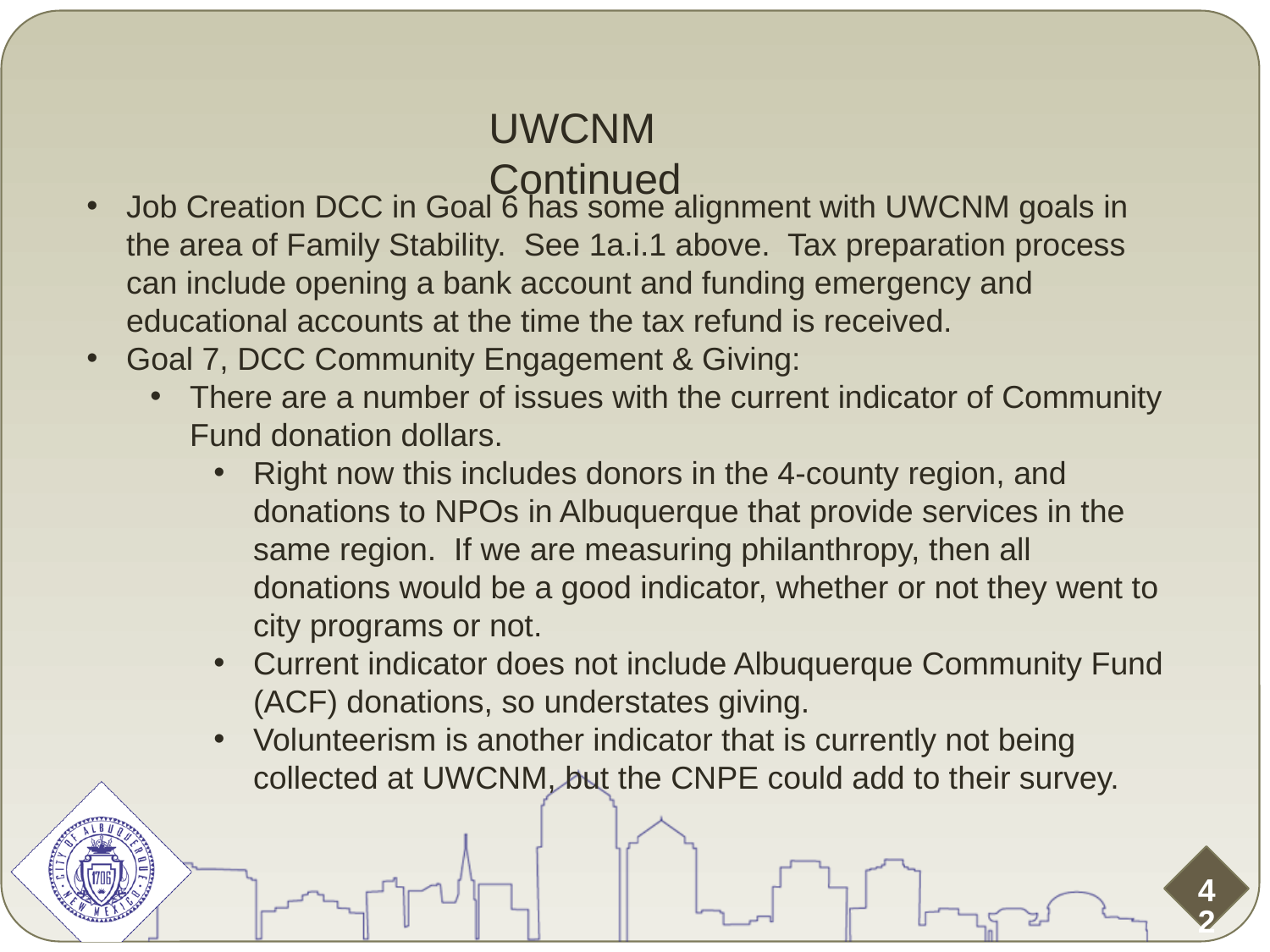

UWCNM Continued
Job Creation DCC in Goal 6 has some alignment with UWCNM goals in the area of Family Stability.  See 1a.i.1 above.  Tax preparation process can include opening a bank account and funding emergency and educational accounts at the time the tax refund is received.
Goal 7, DCC Community Engagement & Giving:
There are a number of issues with the current indicator of Community Fund donation dollars.
Right now this includes donors in the 4-county region, and donations to NPOs in Albuquerque that provide services in the same region.  If we are measuring philanthropy, then all donations would be a good indicator, whether or not they went to city programs or not.
Current indicator does not include Albuquerque Community Fund (ACF) donations, so understates giving.
Volunteerism is another indicator that is currently not being collected at UWCNM, but the CNPE could add to their survey.